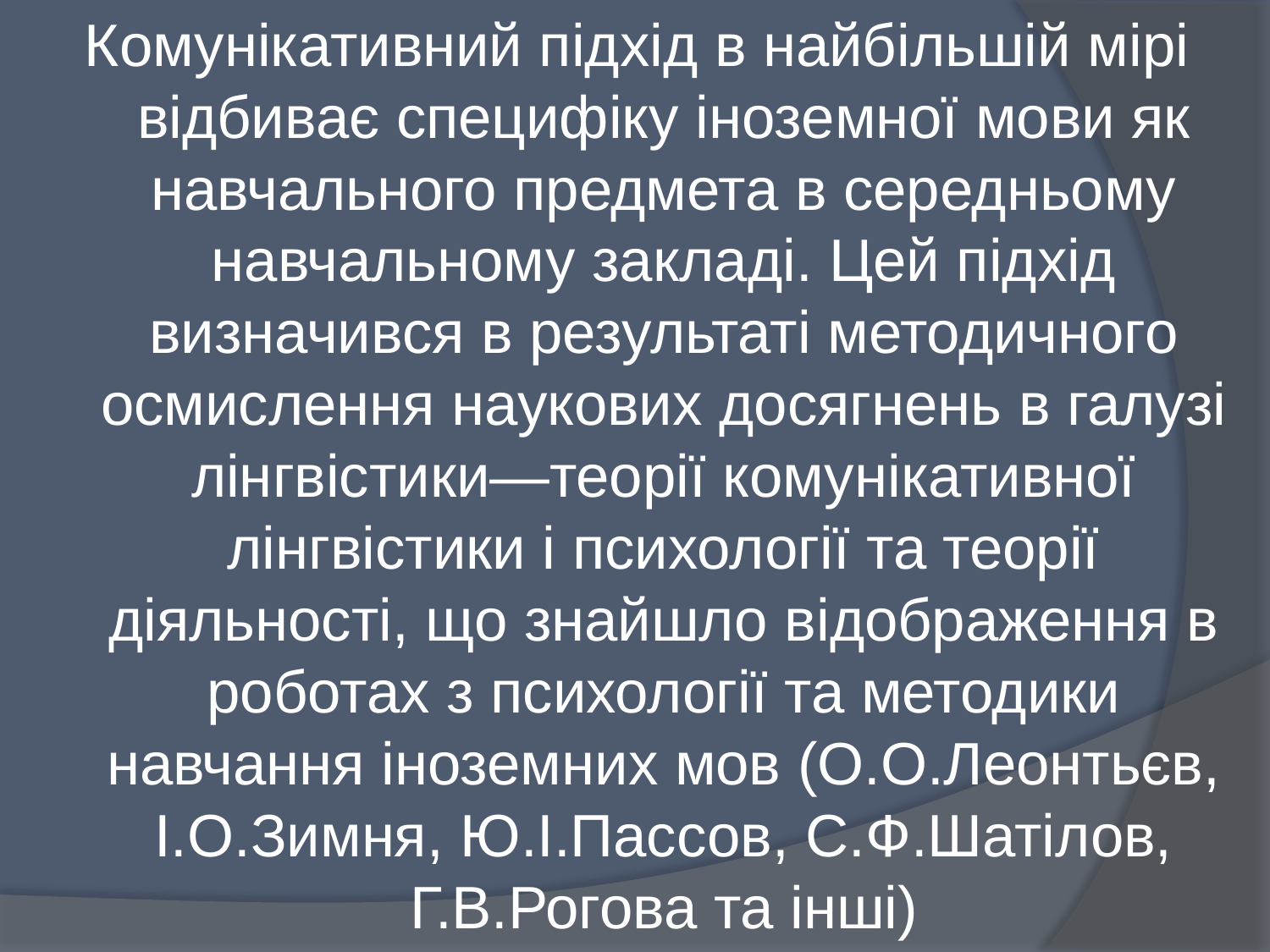

Комунікативний підхід в найбільшій мірі відбиває специфіку іноземної мови як навчального предмета в середньому навчальному закладі. Цей підхід визначився в результаті методичного осмислення наукових досягнень в галузі лінгвістики—теорії комунікативної лінгвістики і психології та теорії діяльності, що знайшло відображення в роботах з психології та методики навчання іноземних мов (О.О.Леонтьєв, І.О.Зимня, Ю.І.Пассов, С.Ф.Шатілов, Г.В.Рогова та інші)